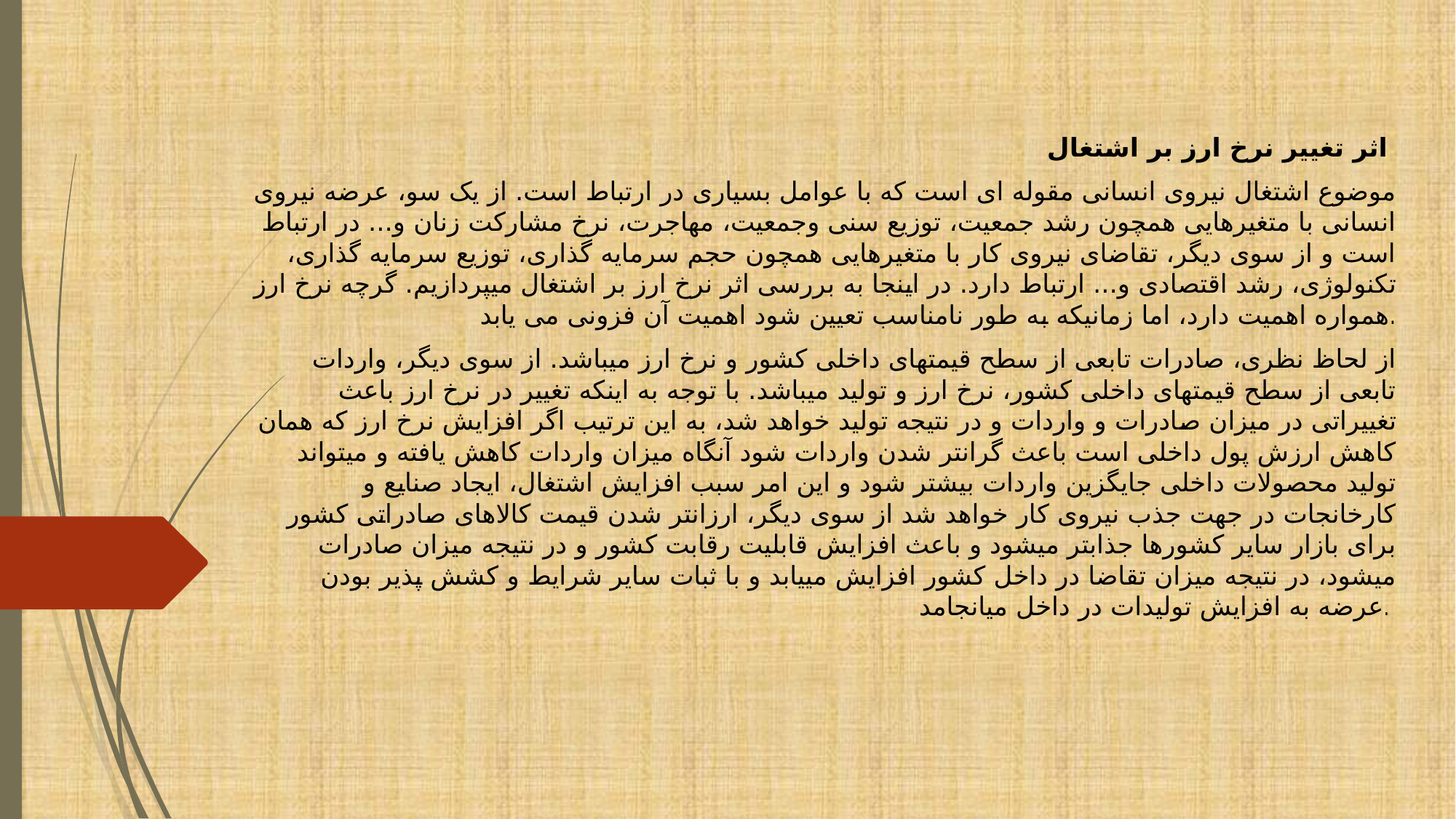

اثر تغییر نرخ ارز بر اشتغال
موضوع اشتغال نیروی انسانی مقوله ای است که با عوامل بسیاری در ارتباط است. از یک سو، عرضه نیروی انسانی با متغیرهایی همچون رشد جمعیت، توزیع سنی وجمعیت، مهاجرت، نرخ مشارکت زنان و... در ارتباط است و از سوی دیگر، تقاضای نیروی کار با متغیرهایی همچون حجم سرمایه گذاری، توزیع سرمایه گذاری، تکنولوژی، رشد اقتصادی و... ارتباط دارد. در اینجا به بررسی اثر نرخ ارز بر اشتغال میپردازیم. گرچه نرخ ارز همواره اهمیت دارد، اما زمانیکه به طور نامناسب تعیین شود اهمیت آن فزونی می یابد.
از لحاظ نظری، صادرات تابعی از سطح قیمتهای داخلی کشور و نرخ ارز میباشد. از سوی دیگر، واردات تابعی از سطح قیمتهای داخلی کشور، نرخ ارز و تولید میباشد. با توجه به اینکه تغییر در نرخ ارز باعث تغییراتی در میزان صادرات و واردات و در نتیجه تولید خواهد شد، به این ترتیب اگر افزایش نرخ ارز که همان کاهش ارزش پول داخلی است باعث گرانتر شدن واردات شود آنگاه میزان واردات کاهش یافته و میتواند تولید محصولات داخلی جایگزین واردات بیشتر شود و این امر سبب افزایش اشتغال، ایجاد صنایع و کارخانجات در جهت جذب نیروی کار خواهد شد از سوی دیگر، ارزانتر شدن قیمت کالاهای صادراتی کشور برای بازار سایر کشورها جذابتر میشود و باعث افزایش قابلیت رقابت کشور و در نتیجه میزان صادرات میشود، در نتیجه میزان تقاضا در داخل کشور افزایش مییابد و با ثبات سایر شرایط و کشش پذیر بودن عرضه به افزایش تولیدات در داخل میانجامد.